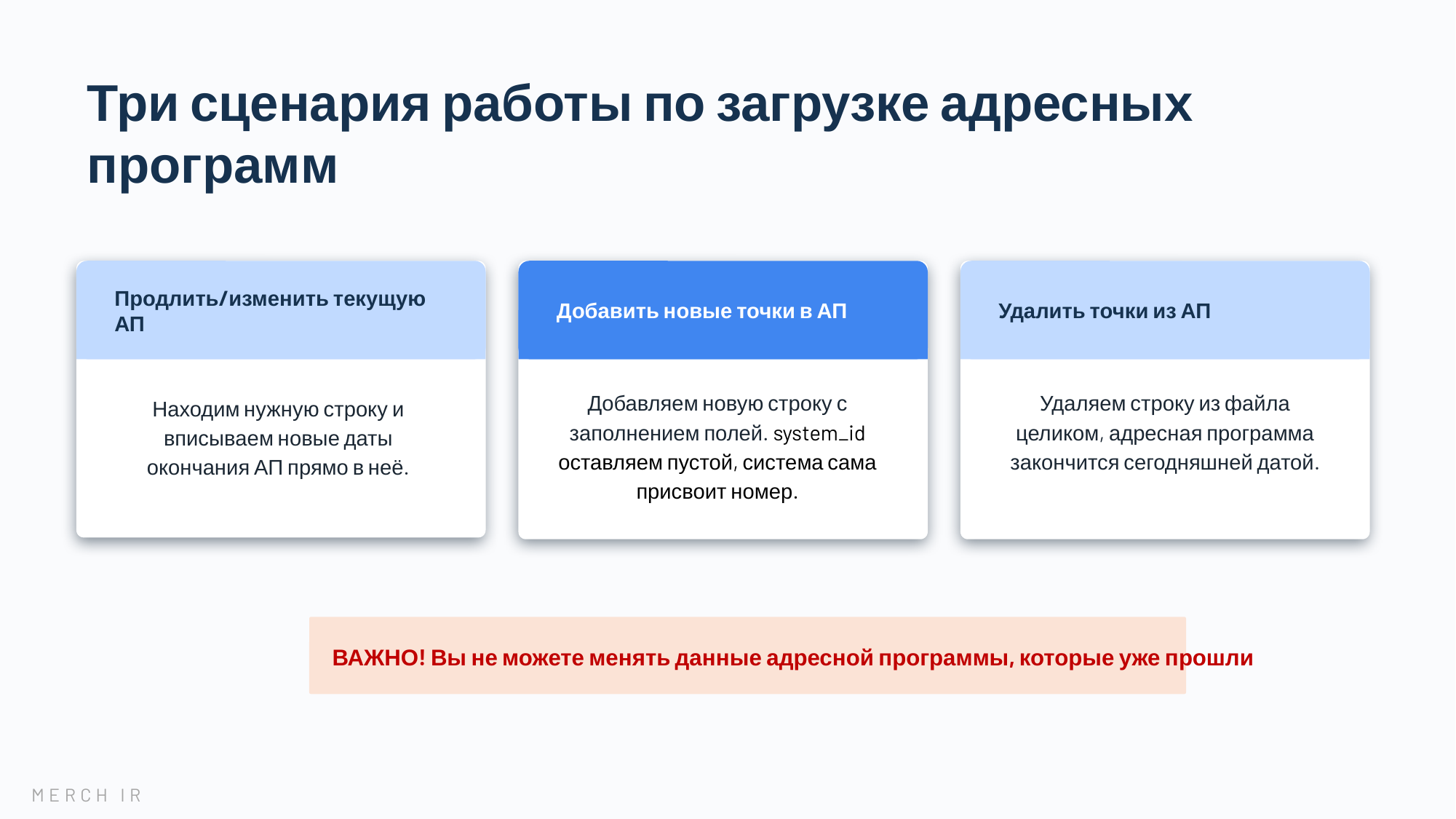

Три сценария работы по загрузке адресных программ

Продлить/изменить текущую АП
Добавить новые точки в АП
Удалить точки из АП

Добавляем новую строку с заполнением полей. system_id оставляем пустой, система сама присвоит номер.
Удаляем строку из файла целиком, адресная программа закончится сегодняшней датой.
Находим нужную строку и вписываем новые даты окончания АП прямо в неё.
ВАЖНО! Вы не можете менять данные адресной программы, которые уже прошли

MERCH IR